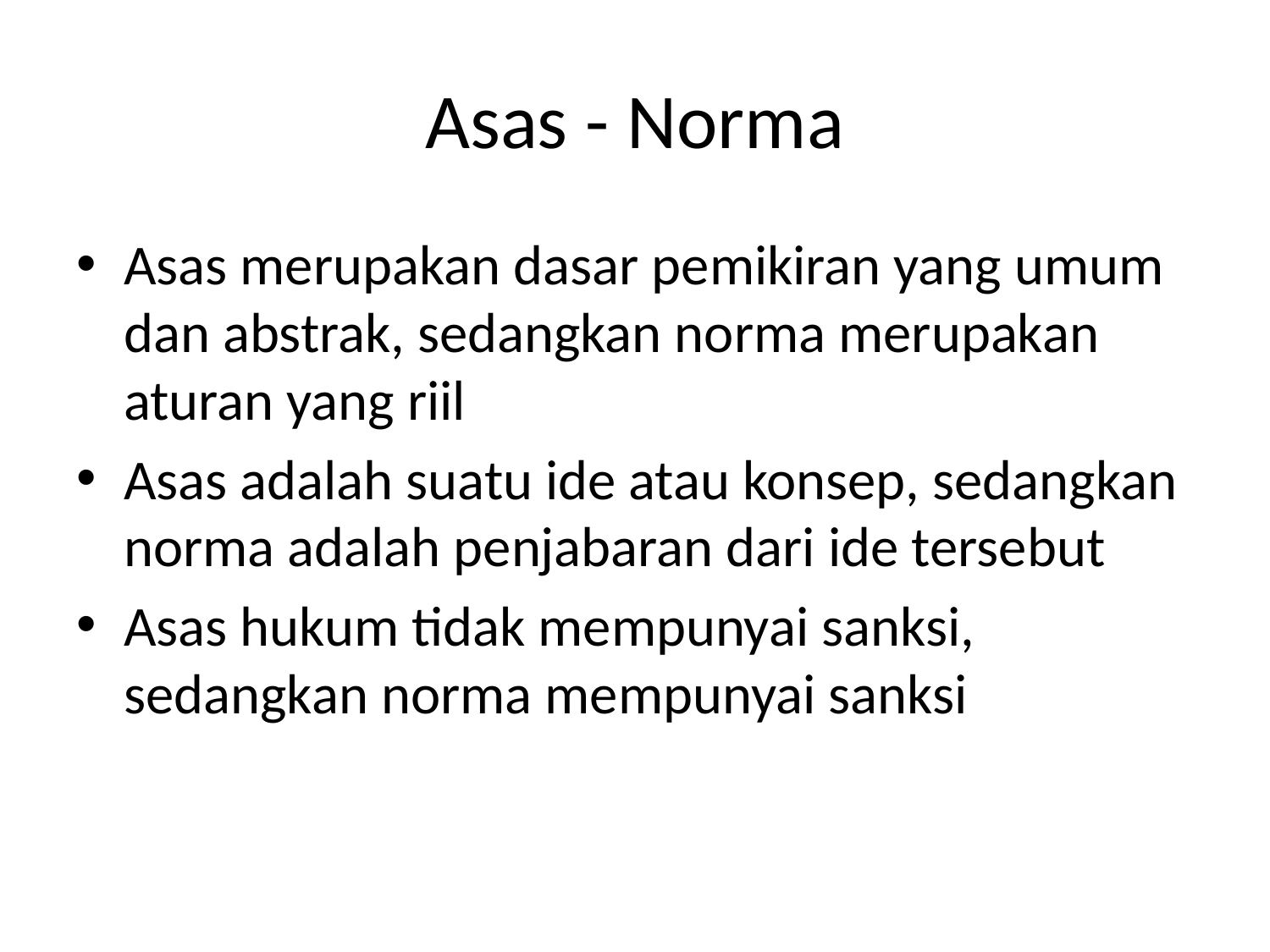

# Asas - Norma
Asas merupakan dasar pemikiran yang umum dan abstrak, sedangkan norma merupakan aturan yang riil
Asas adalah suatu ide atau konsep, sedangkan norma adalah penjabaran dari ide tersebut
Asas hukum tidak mempunyai sanksi, sedangkan norma mempunyai sanksi